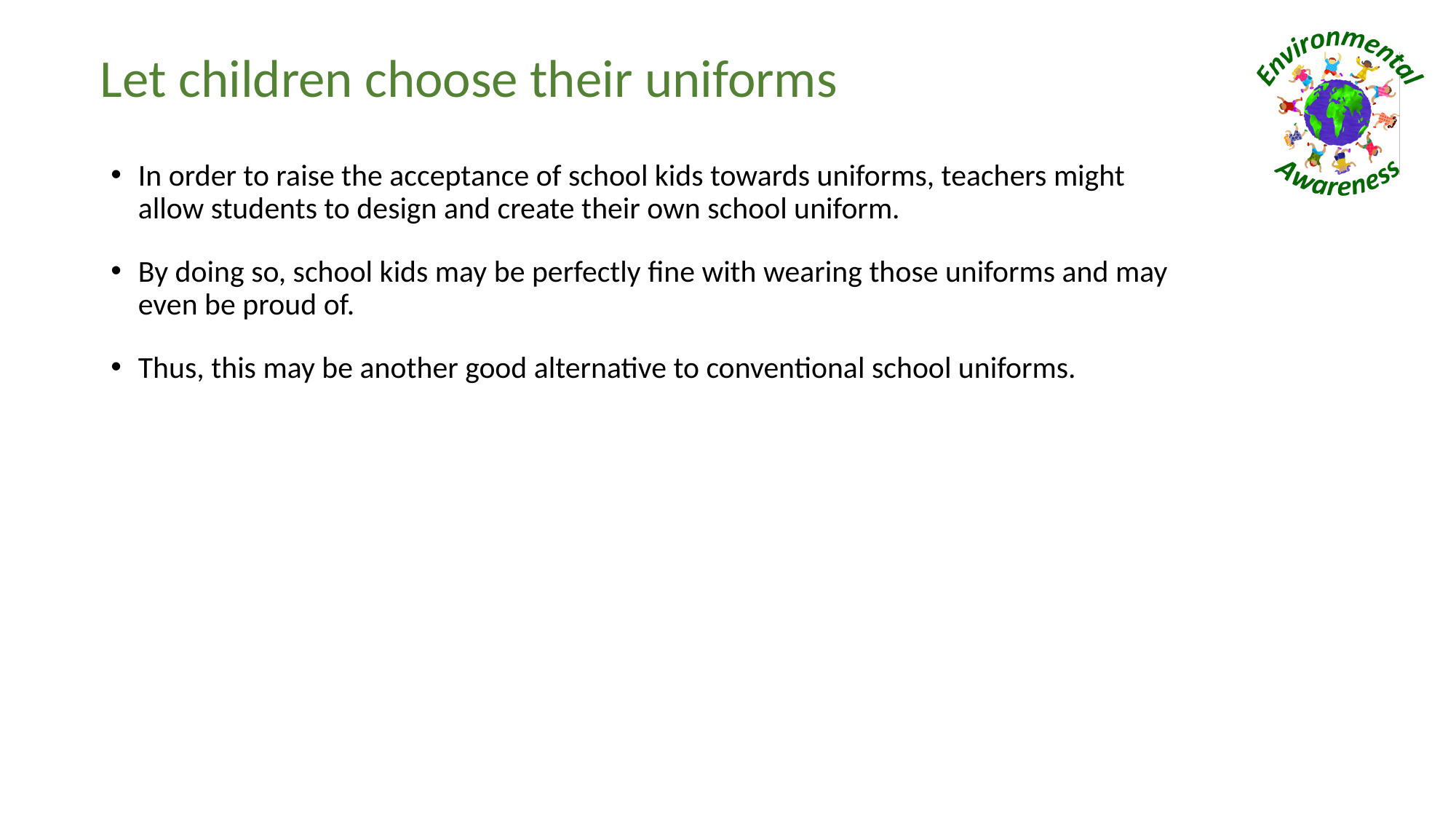

# Let children choose their uniforms
In order to raise the acceptance of school kids towards uniforms, teachers might allow students to design and create their own school uniform.
By doing so, school kids may be perfectly fine with wearing those uniforms and may even be proud of.
Thus, this may be another good alternative to conventional school uniforms.